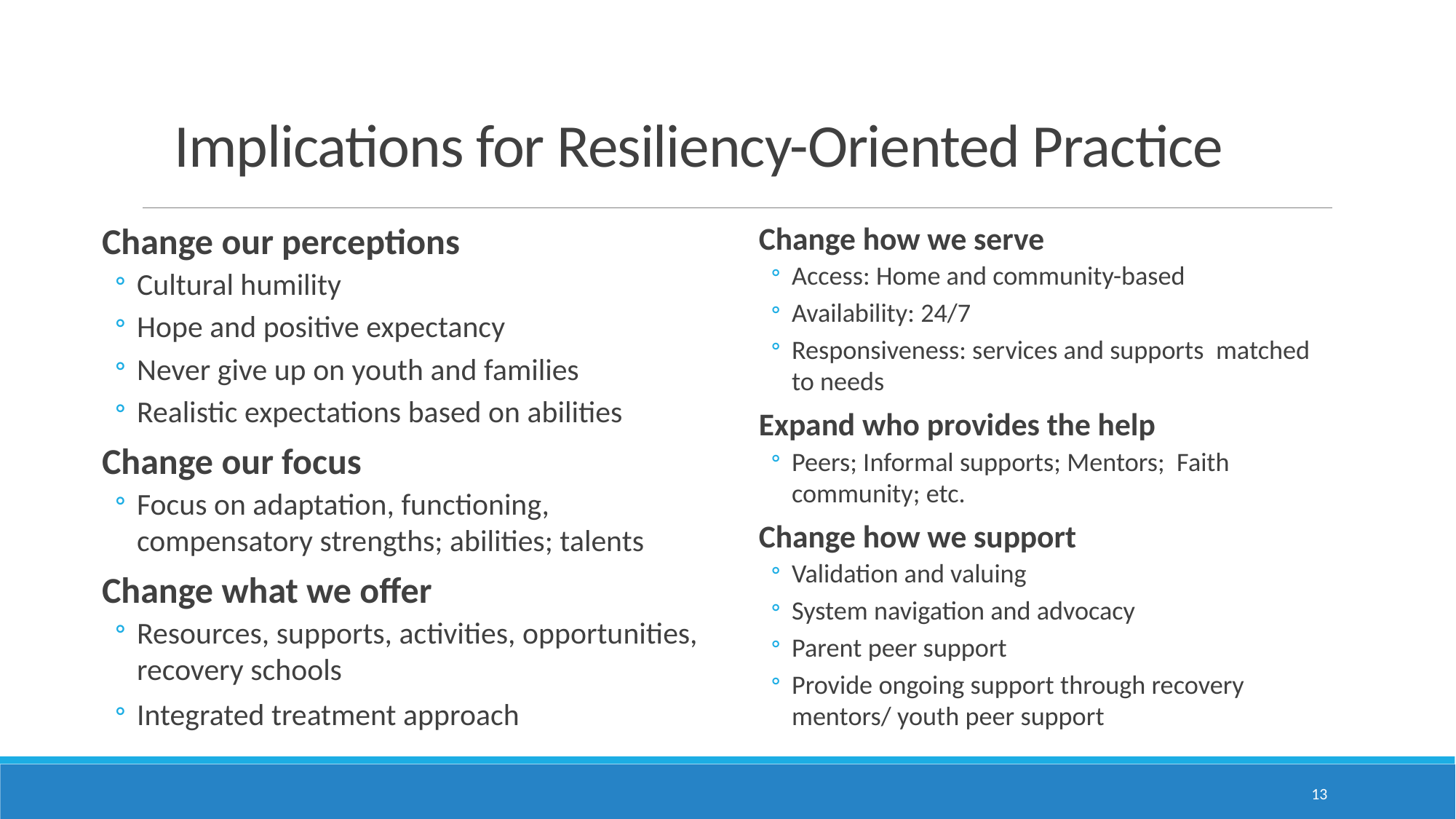

# Implications for Resiliency-Oriented Practice
Change how we serve
Access: Home and community-based
Availability: 24/7
Responsiveness: services and supports  matched to needs
Expand who provides the help
Peers; Informal supports; Mentors;  Faith community; etc.
Change how we support
Validation and valuing
System navigation and advocacy
Parent peer support
Provide ongoing support through recovery mentors/ youth peer support

Change our perceptions
Cultural humility
Hope and positive expectancy
Never give up on youth and families
Realistic expectations based on abilities
Change our focus
Focus on adaptation, functioning, compensatory strengths; abilities; talents
Change what we offer
Resources, supports, activities, opportunities, recovery schools
Integrated treatment approach

13